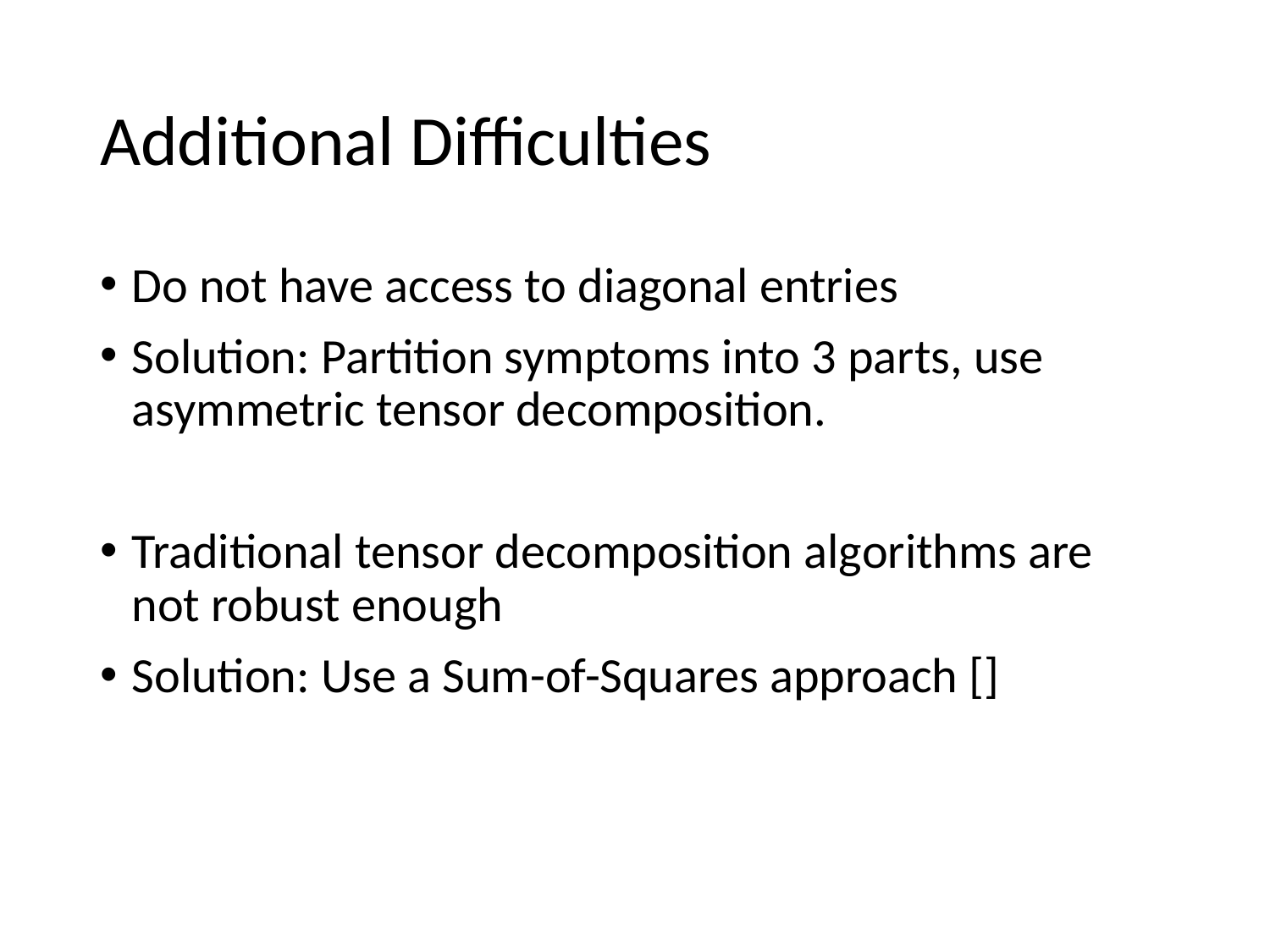

# Additional Difficulties
Do not have access to diagonal entries
Solution: Partition symptoms into 3 parts, use asymmetric tensor decomposition.

Traditional tensor decomposition algorithms are not robust enough
Solution: Use a Sum-of-Squares approach []